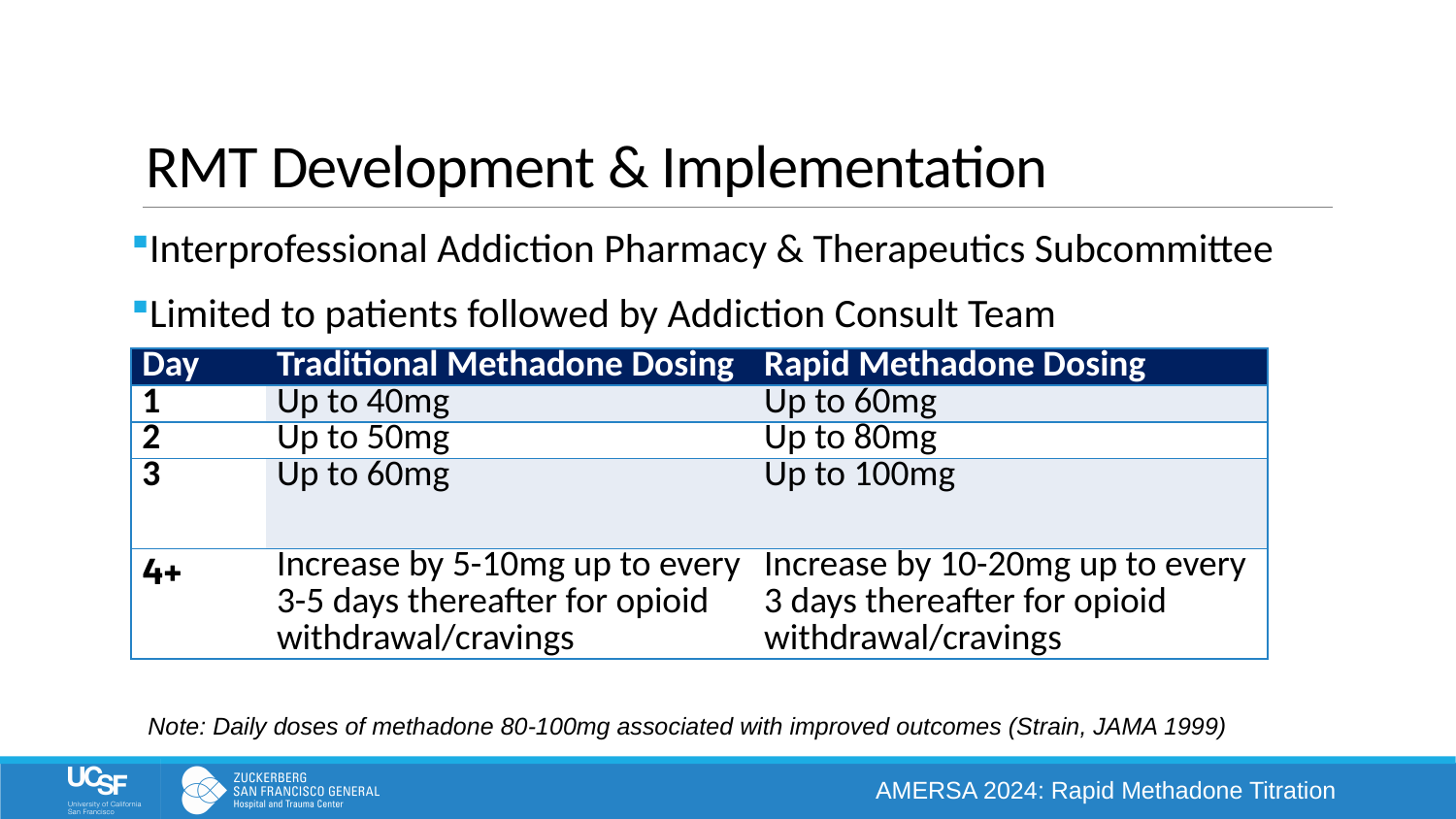

# RMT Development & Implementation
Interprofessional Addiction Pharmacy & Therapeutics Subcommittee
Limited to patients followed by Addiction Consult Team

| Day | Traditional Methadone Dosing | Rapid Methadone Dosing |
| --- | --- | --- |
| 1 | Up to 40mg | Up to 60mg |
| 2 | Up to 50mg | Up to 80mg |
| 3 | Up to 60mg | Up to 100mg |
| 4+ | Increase by 5-10mg up to every 3-5 days thereafter for opioid withdrawal/cravings | Increase by 10-20mg up to every 3 days thereafter for opioid withdrawal/cravings |
Note: Daily doses of methadone 80-100mg associated with improved outcomes (Strain, JAMA 1999)